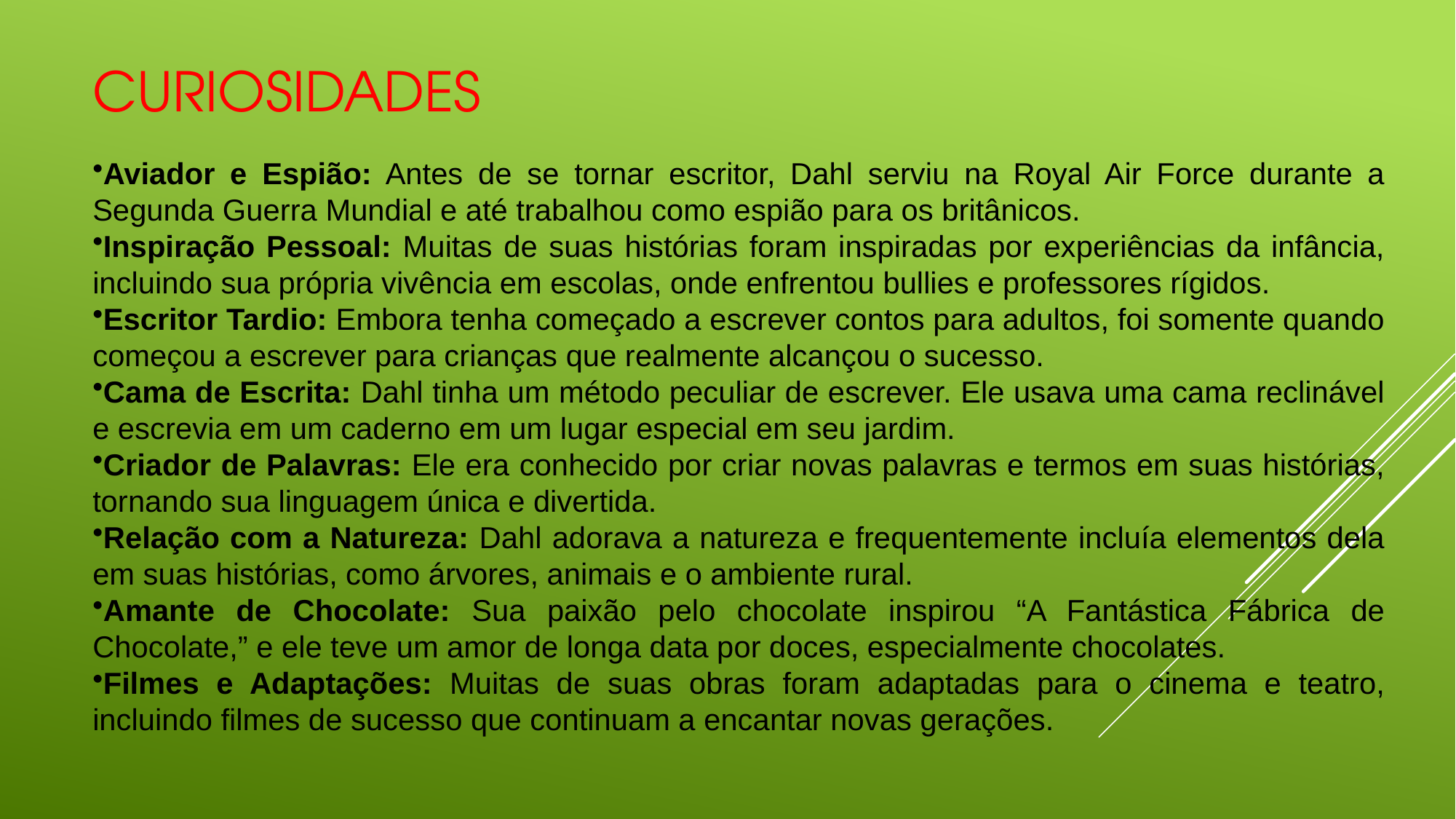

# Curiosidades
Aviador e Espião: Antes de se tornar escritor, Dahl serviu na Royal Air Force durante a Segunda Guerra Mundial e até trabalhou como espião para os britânicos.
Inspiração Pessoal: Muitas de suas histórias foram inspiradas por experiências da infância, incluindo sua própria vivência em escolas, onde enfrentou bullies e professores rígidos.
Escritor Tardio: Embora tenha começado a escrever contos para adultos, foi somente quando começou a escrever para crianças que realmente alcançou o sucesso.
Cama de Escrita: Dahl tinha um método peculiar de escrever. Ele usava uma cama reclinável e escrevia em um caderno em um lugar especial em seu jardim.
Criador de Palavras: Ele era conhecido por criar novas palavras e termos em suas histórias, tornando sua linguagem única e divertida.
Relação com a Natureza: Dahl adorava a natureza e frequentemente incluía elementos dela em suas histórias, como árvores, animais e o ambiente rural.
Amante de Chocolate: Sua paixão pelo chocolate inspirou “A Fantástica Fábrica de Chocolate,” e ele teve um amor de longa data por doces, especialmente chocolates.
Filmes e Adaptações: Muitas de suas obras foram adaptadas para o cinema e teatro, incluindo filmes de sucesso que continuam a encantar novas gerações.